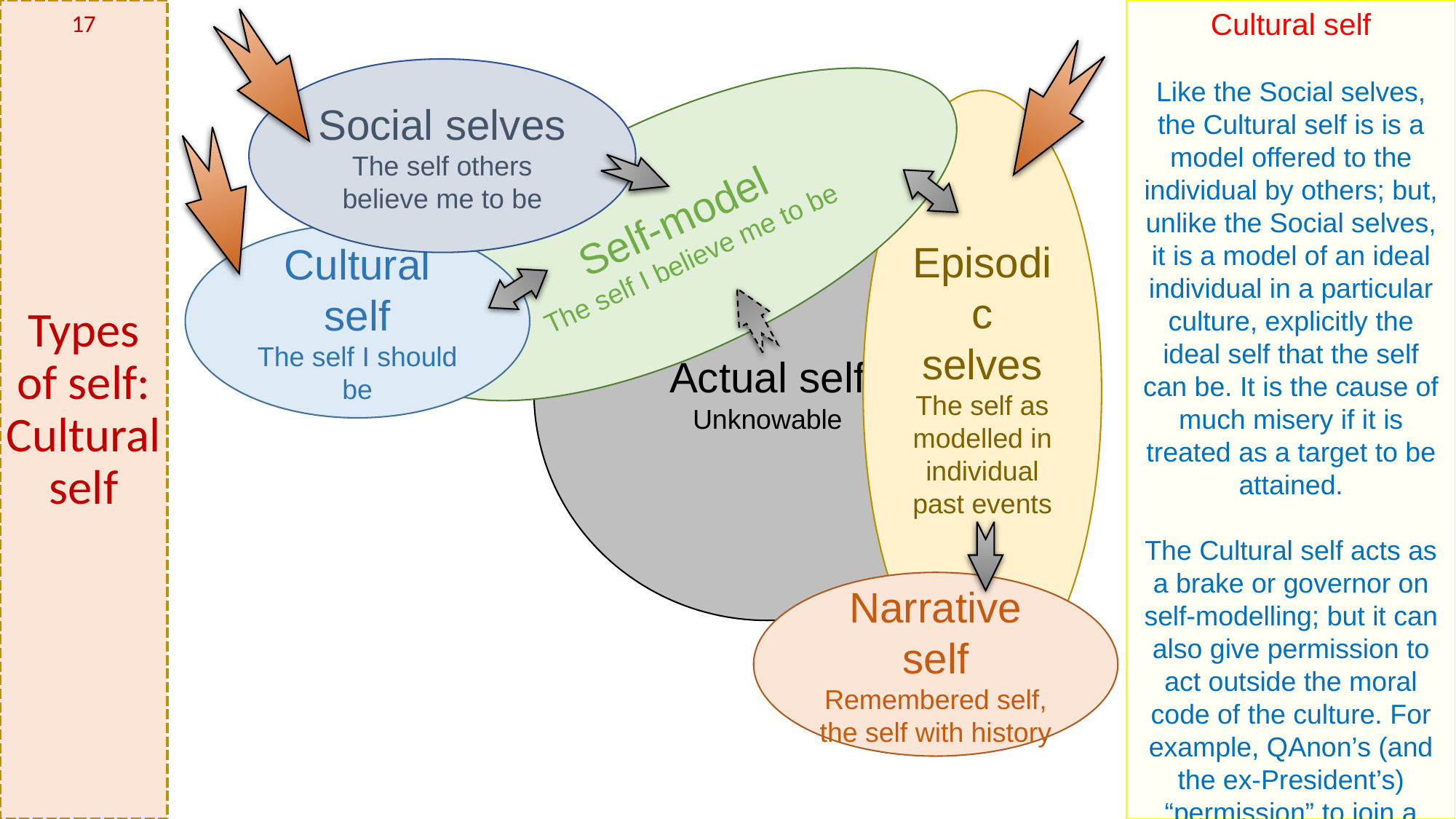

# Types of self: Cultural self
Cultural self

Like the Social selves, the Cultural self is is a model offered to the individual by others; but, unlike the Social selves, it is a model of an ideal individual in a particular culture, explicitly the ideal self that the self can be. It is the cause of much misery if it is treated as a target to be attained.

The Cultural self acts as a brake or governor on self-modelling; but it can also give permission to act outside the moral code of the culture. For example, QAnon’s (and the ex-President’s) “permission” to join a riotous assembly.
17

Social selves
The self others believe me to be

Episodic selves
The self as modelled in individual past events
Self-model
The self I believe me to be

Actual self
Unknowable

Cultural self
The self I should be

Narrative self
Remembered self,
the self with history